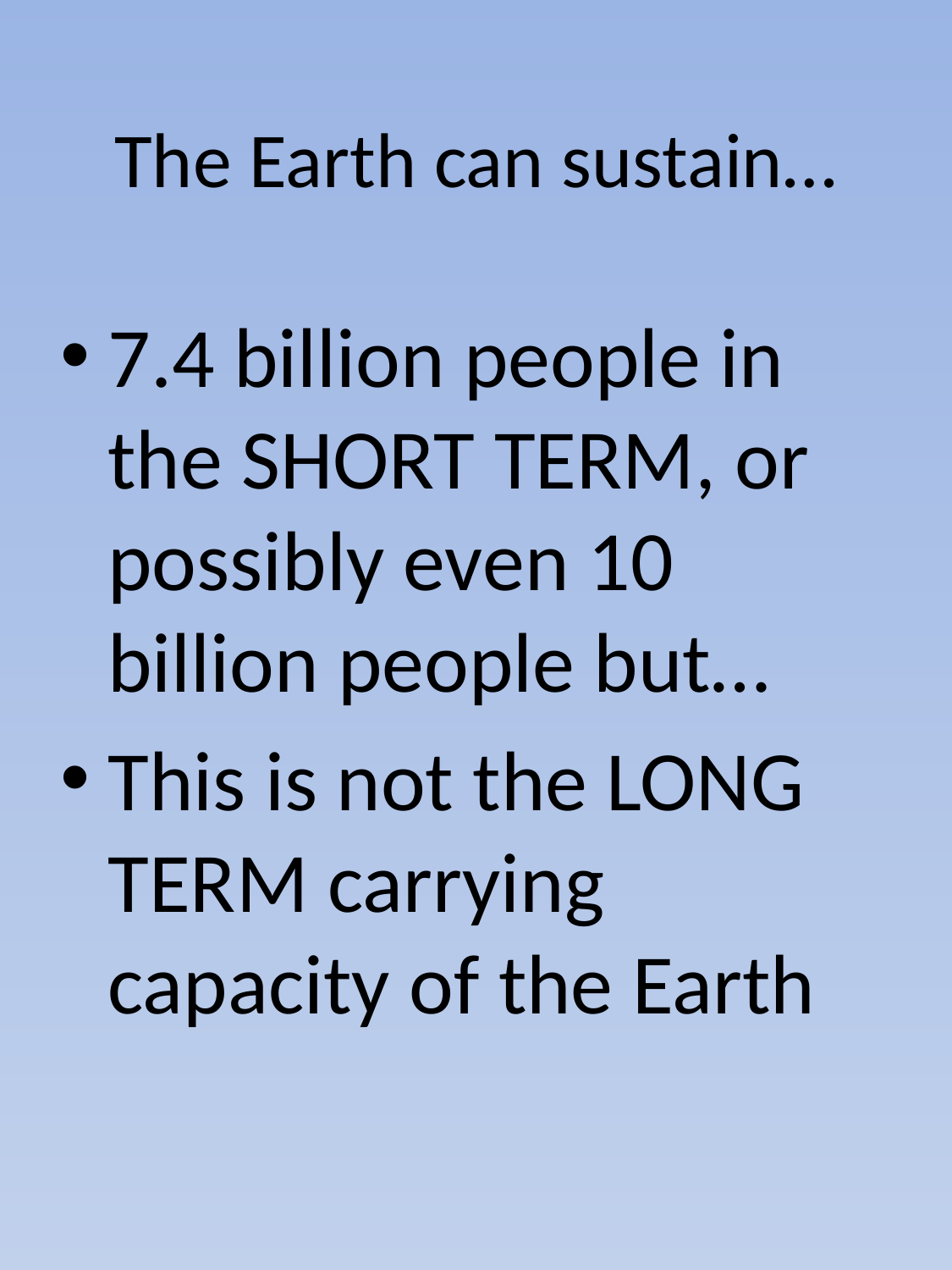

# The Earth can sustain…
7.4 billion people in the SHORT TERM, or possibly even 10 billion people but…
This is not the LONG TERM carrying capacity of the Earth